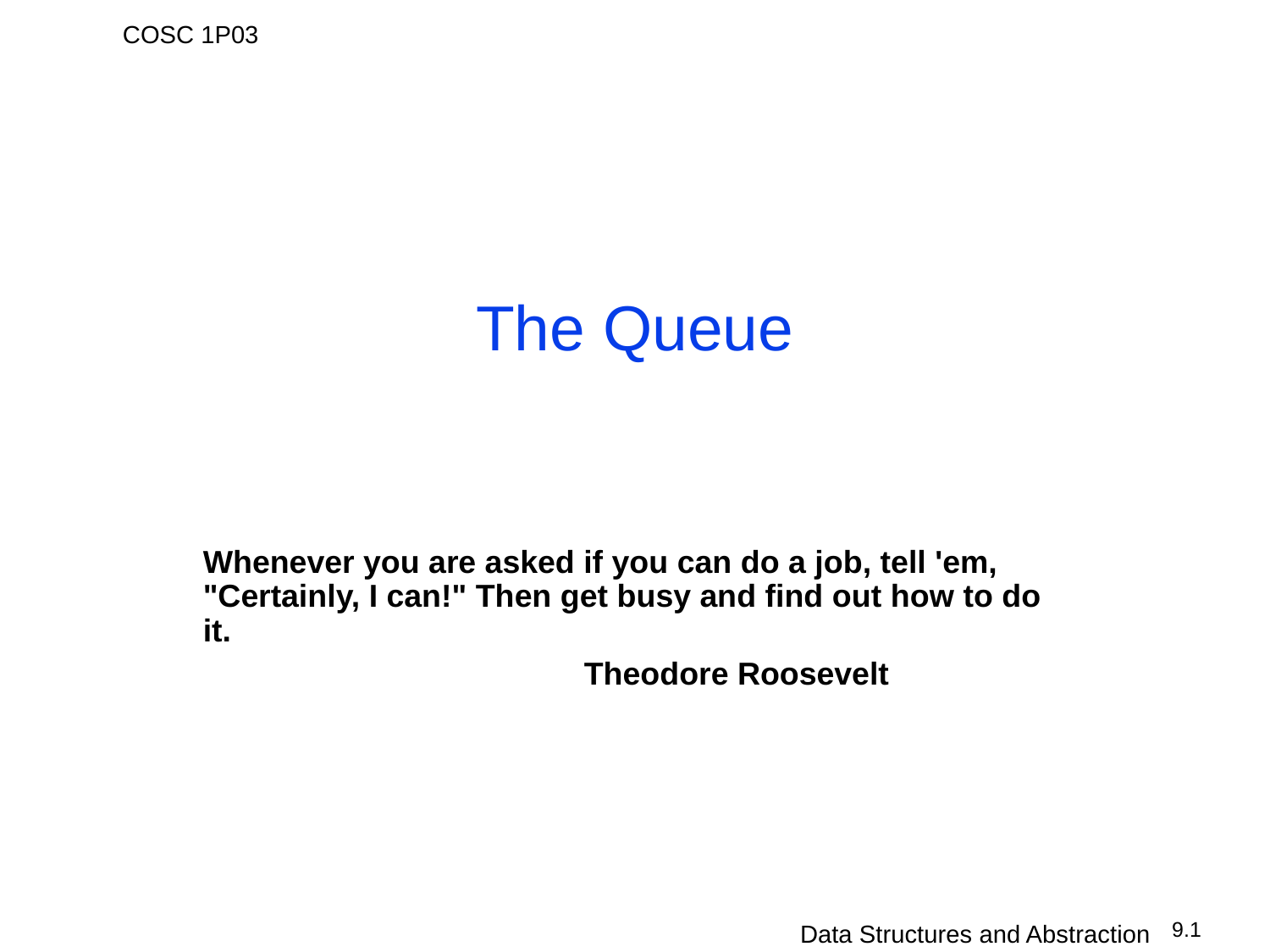

# The Queue
Whenever you are asked if you can do a job, tell 'em, "Certainly, I can!" Then get busy and find out how to do it.
			Theodore Roosevelt